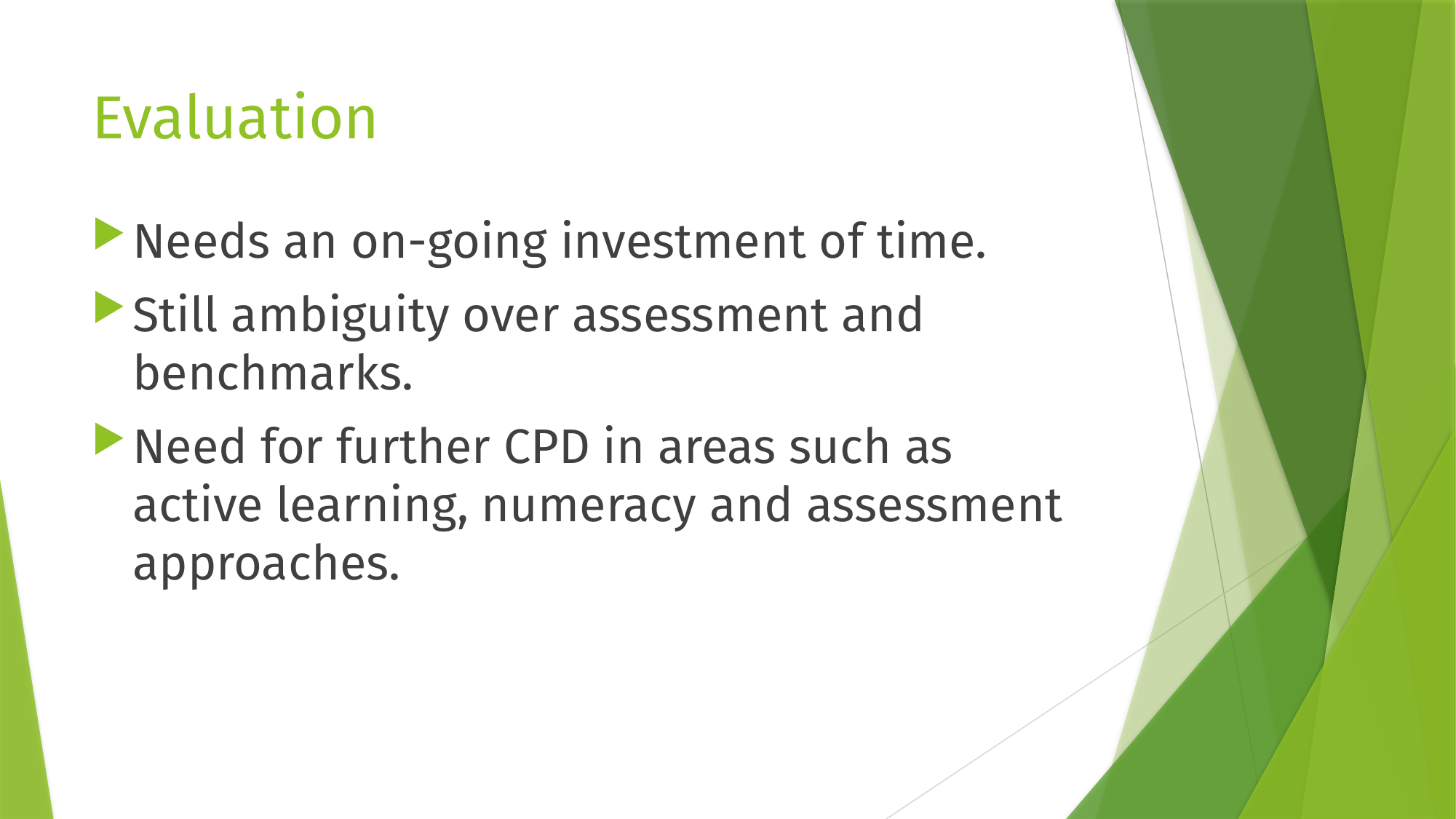

# Evaluation
Needs an on-going investment of time.
Still ambiguity over assessment and benchmarks.
Need for further CPD in areas such as active learning, numeracy and assessment approaches.